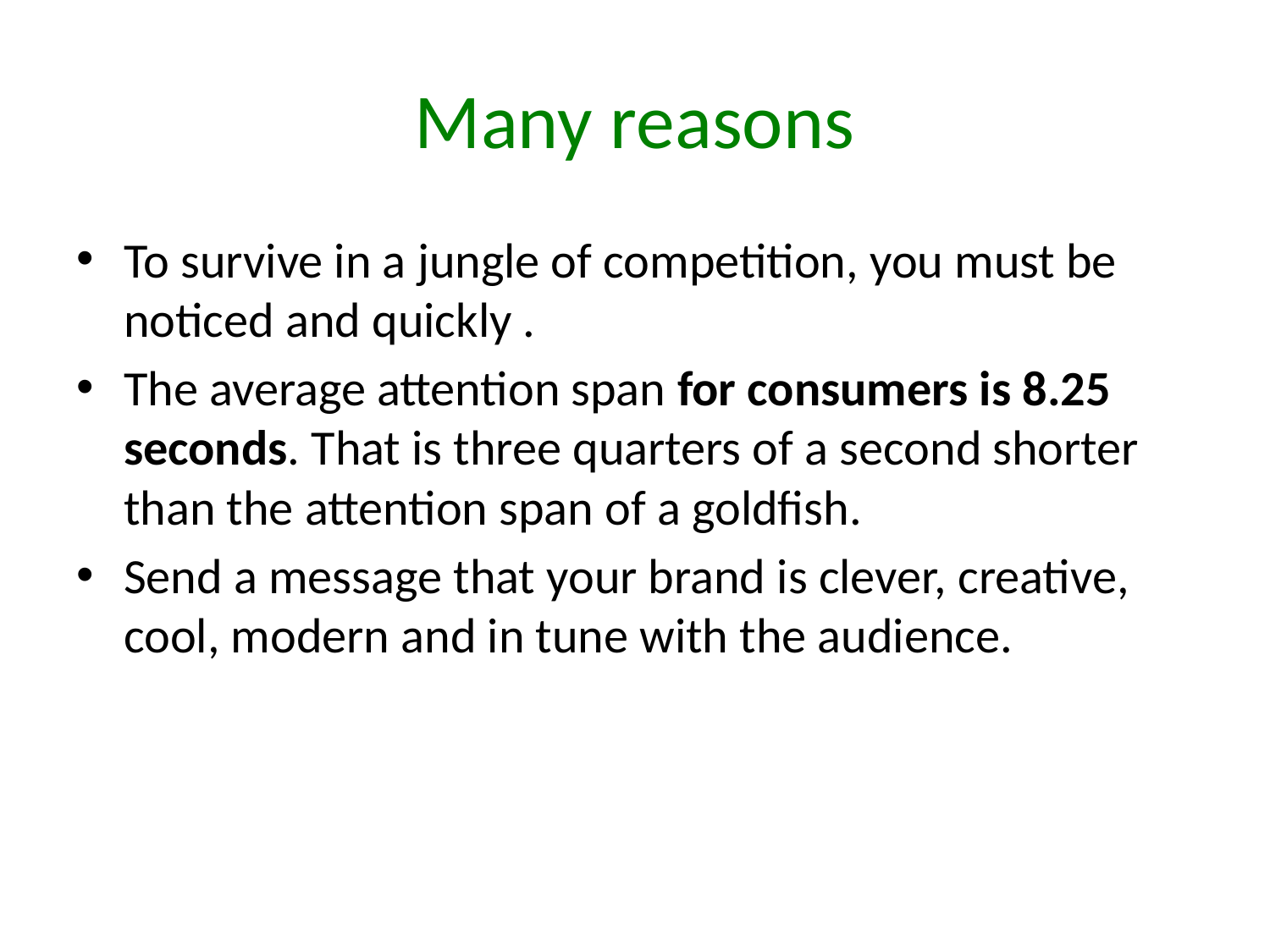

# Many reasons
To survive in a jungle of competition, you must be noticed and quickly .
The average attention span for consumers is 8.25 seconds. That is three quarters of a second shorter than the attention span of a goldfish.
Send a message that your brand is clever, creative, cool, modern and in tune with the audience.